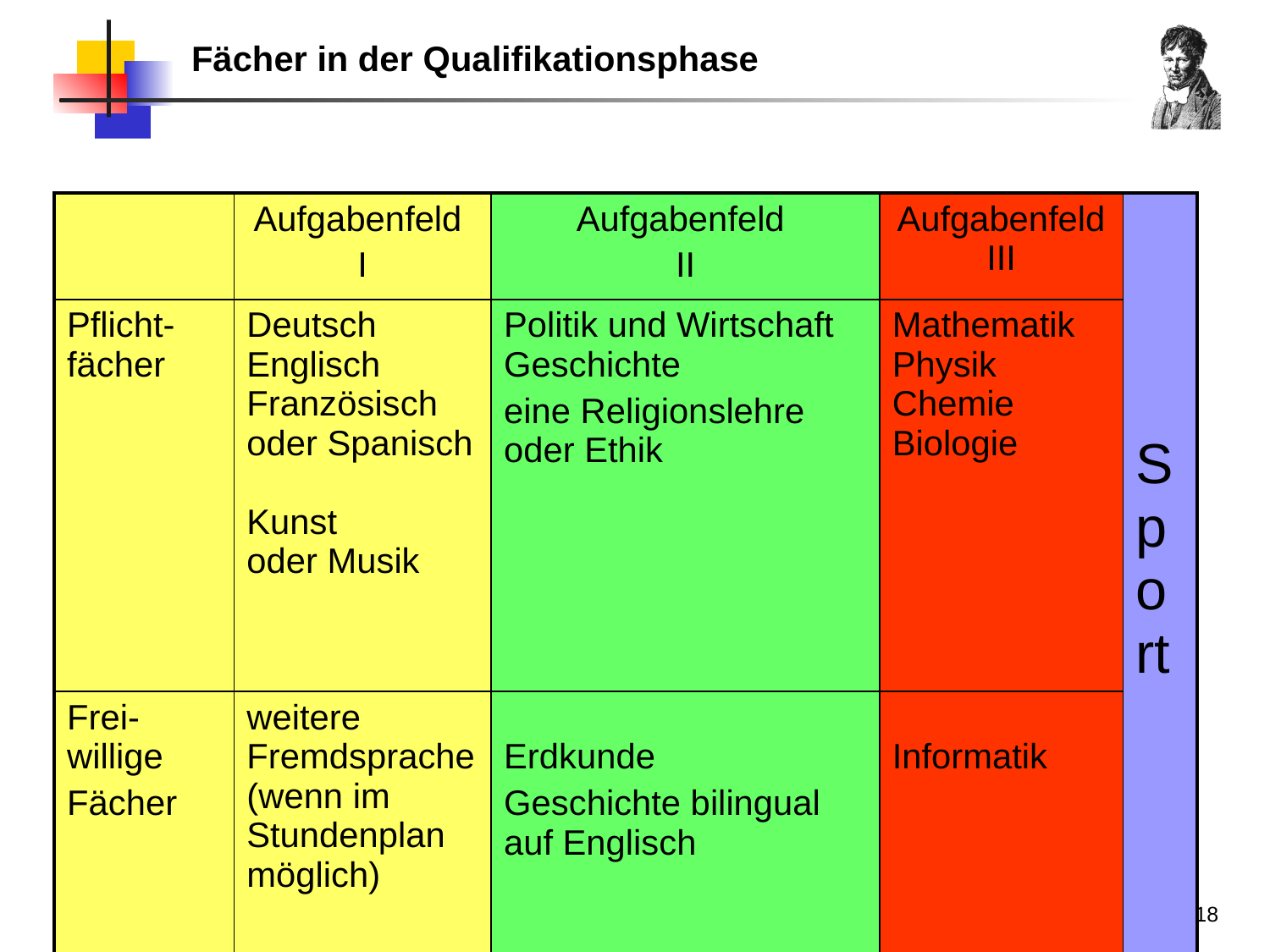

# Fächer in der Qualifikationsphase
|  | Aufgabenfeld I | Aufgabenfeld II | Aufgabenfeld III |  |
| --- | --- | --- | --- | --- |
| Pflicht-fächer | Deutsch Englisch Französisch oder Spanisch Kunst oder Musik | Politik und Wirtschaft Geschichte eine Religionslehre oder Ethik | Mathematik Physik Chemie Biologie | Sport |
| Frei-willige Fächer | weitere Fremdsprache (wenn im Stundenplan möglich) | Erdkunde Geschichte bilingual auf Englisch | Informatik |  |
01.02.2021
Folie 18
OAVO Sarah Hoeller